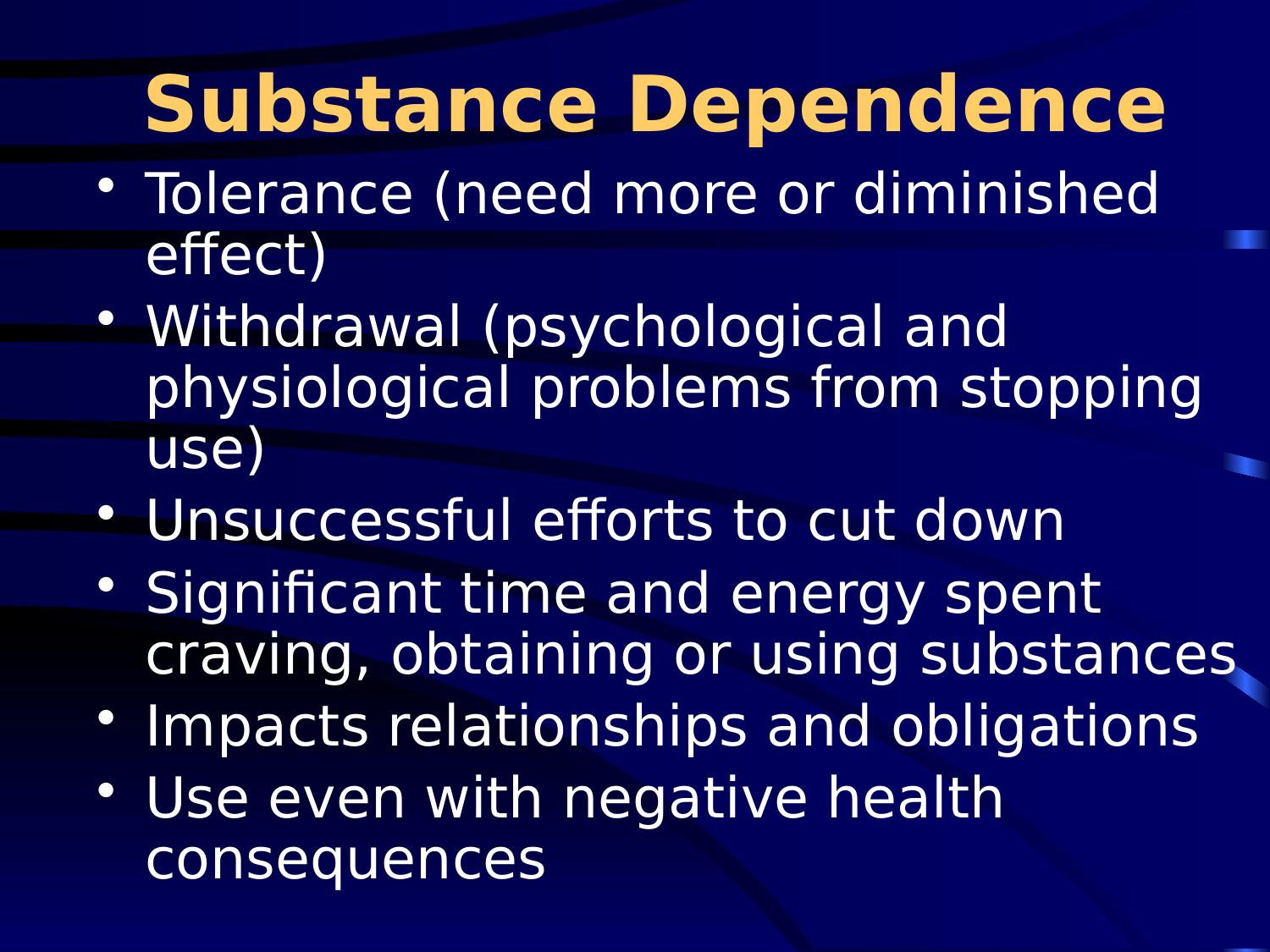

# Substance Dependence
Tolerance (need more or diminished effect)
Withdrawal (psychological and physiological problems from stopping use)
Unsuccessful efforts to cut down
Significant time and energy spent craving, obtaining or using substances
Impacts relationships and obligations
Use even with negative health consequences